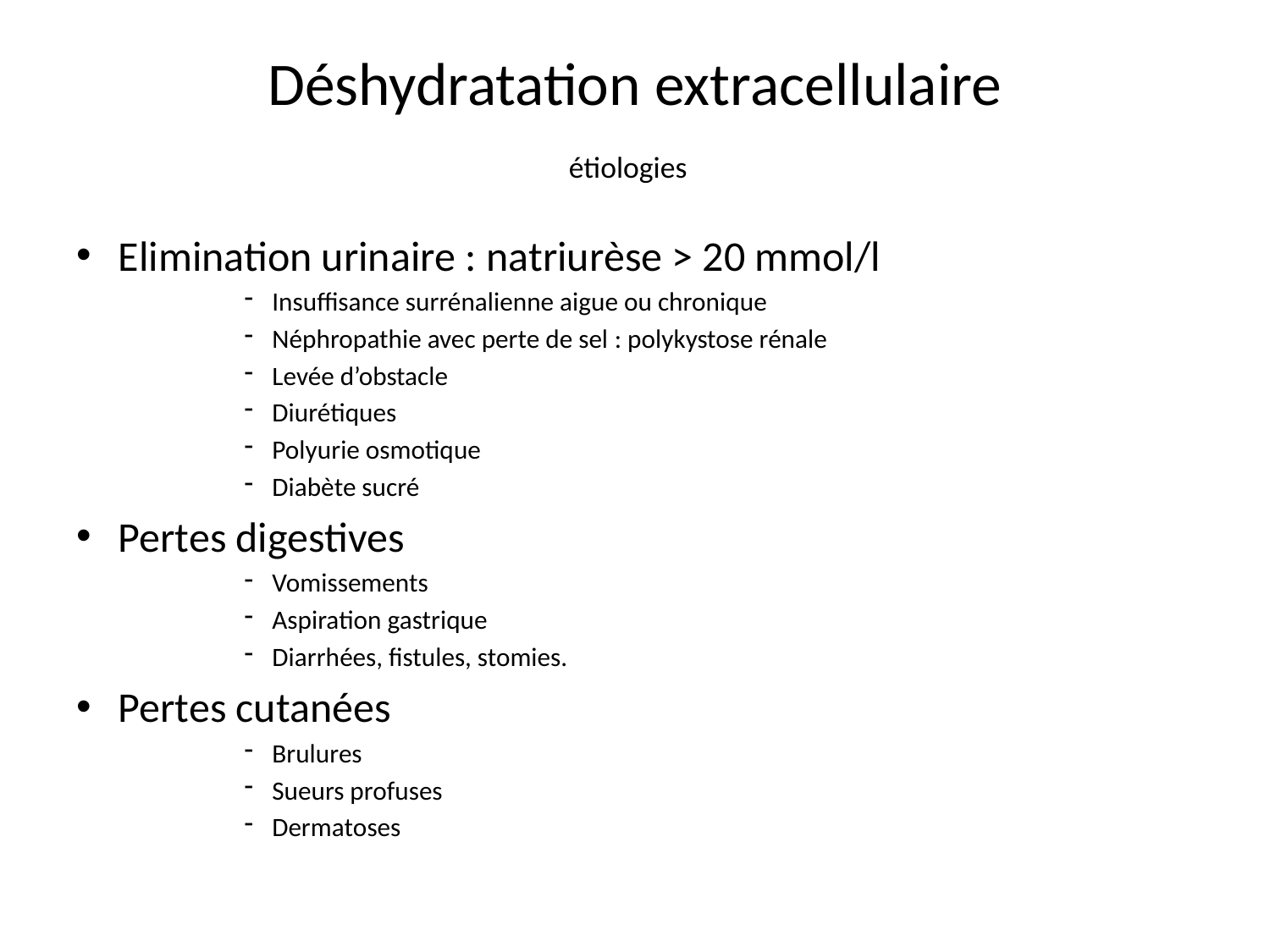

# Déshydratation extracellulaire étiologies
Elimination urinaire : natriurèse > 20 mmol/l
Insuffisance surrénalienne aigue ou chronique
Néphropathie avec perte de sel : polykystose rénale
Levée d’obstacle
Diurétiques
Polyurie osmotique
Diabète sucré
Pertes digestives
Vomissements
Aspiration gastrique
Diarrhées, fistules, stomies.
Pertes cutanées
Brulures
Sueurs profuses
Dermatoses